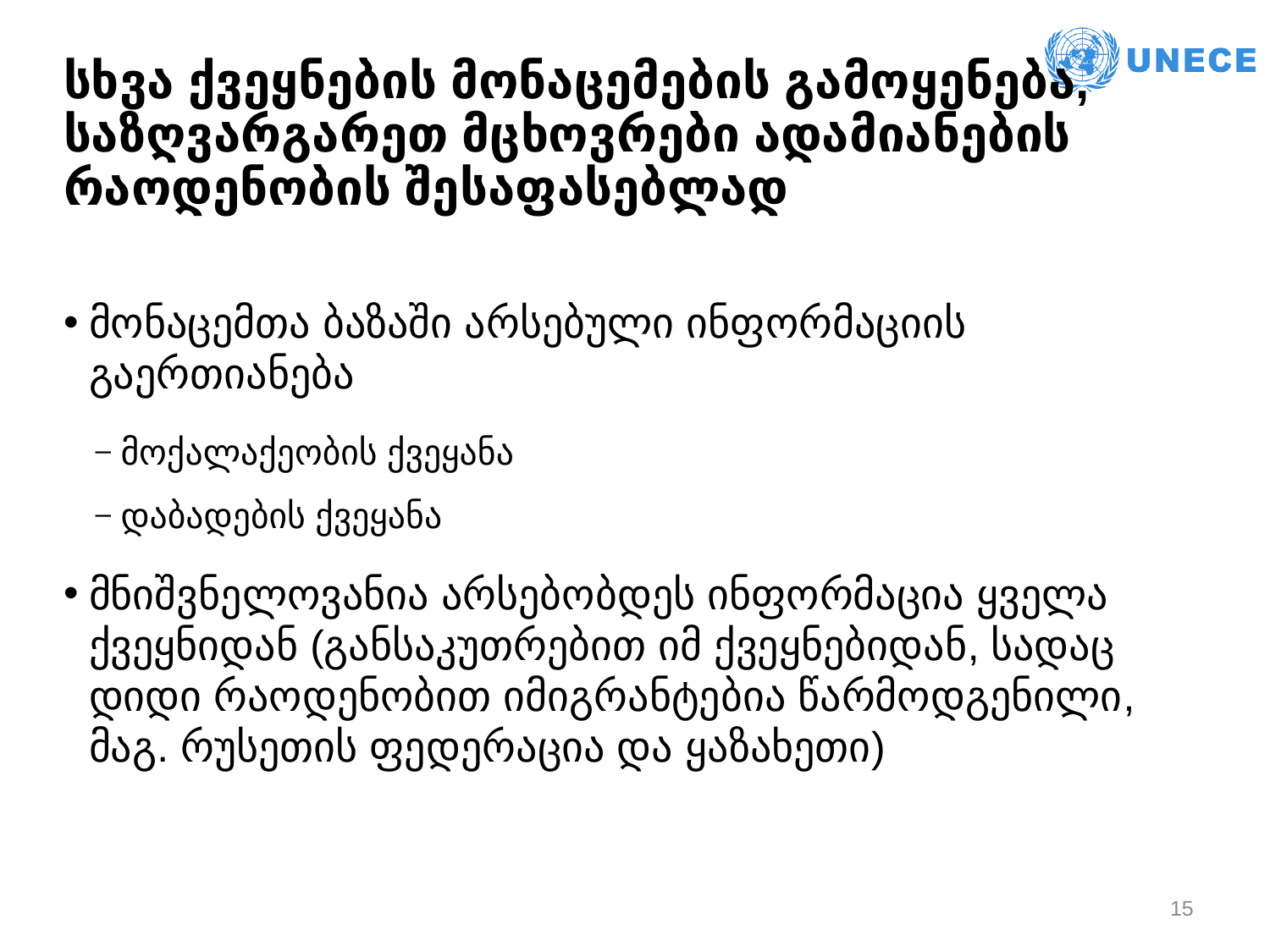

# სხვა ქვეყნების მონაცემების გამოყენება, საზღვარგარეთ მცხოვრები ადამიანების რაოდენობის შესაფასებლად
მონაცემთა ბაზაში არსებული ინფორმაციის გაერთიანება
მოქალაქეობის ქვეყანა
დაბადების ქვეყანა
მნიშვნელოვანია არსებობდეს ინფორმაცია ყველა ქვეყნიდან (განსაკუთრებით იმ ქვეყნებიდან, სადაც დიდი რაოდენობით იმიგრანტებია წარმოდგენილი, მაგ. რუსეთის ფედერაცია და ყაზახეთი)
15